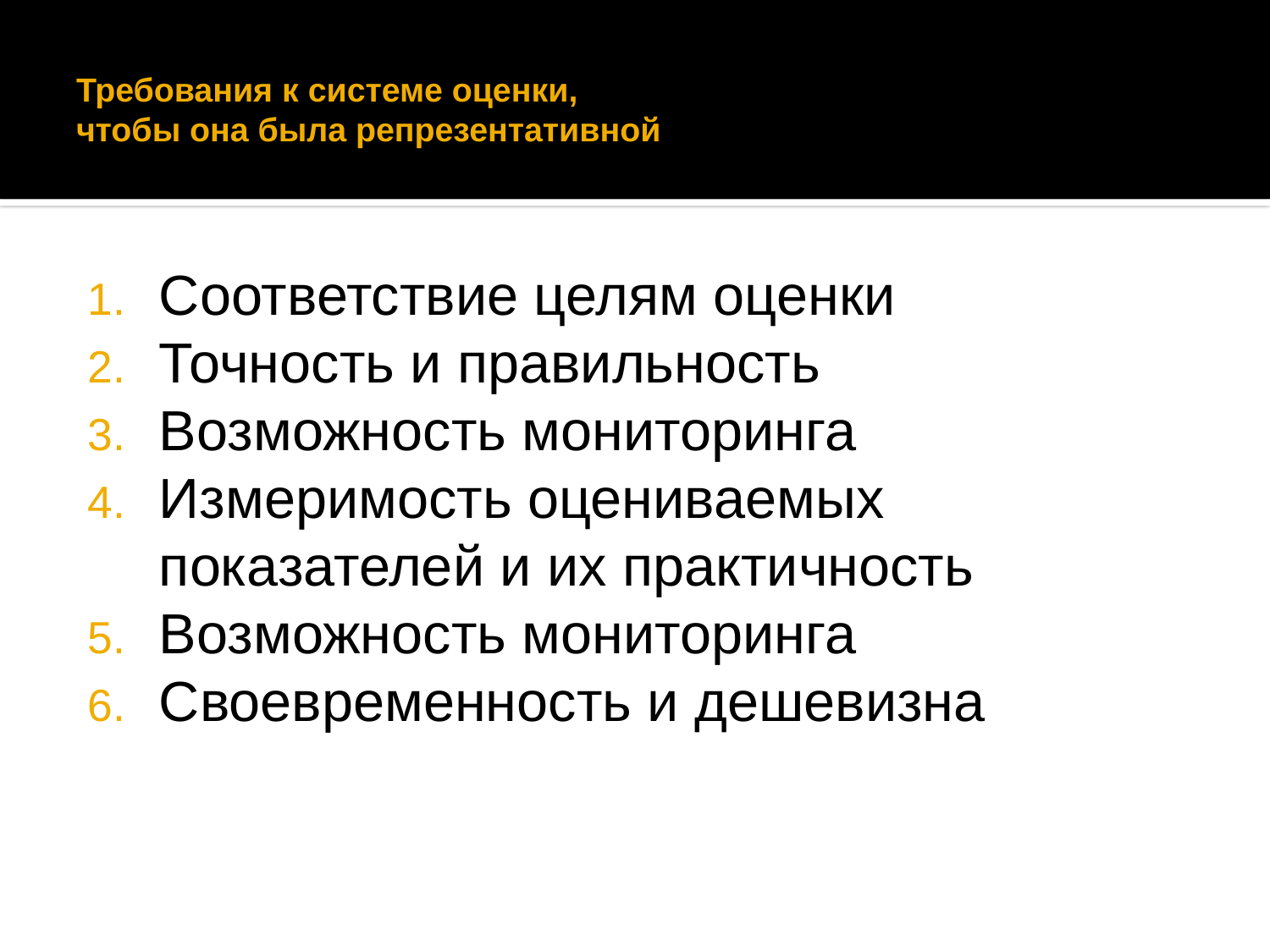

# Требования к системе оценки, чтобы она была репрезентативной
Соответствие целям оценки
Точность и правильность
Возможность мониторинга
Измеримость оцениваемых показателей и их практичность
Возможность мониторинга
Своевременность и дешевизна